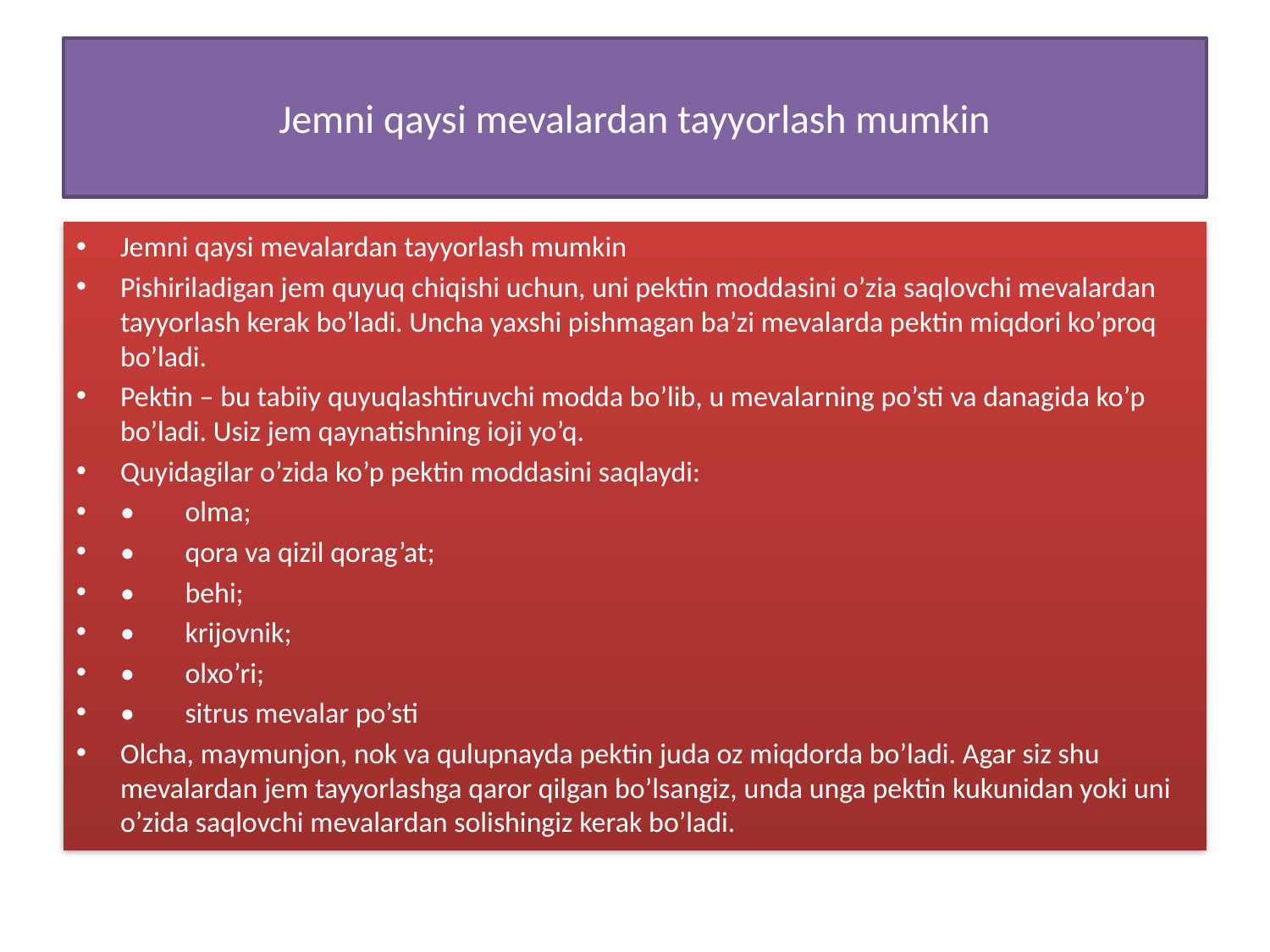

# Jemni qaysi mevalardan tayyorlash mumkin
Jemni qaysi mevalardan tayyorlash mumkin
Pishiriladigan jem quyuq chiqishi uchun, uni pektin moddasini o’zia saqlovchi mevalardan tayyorlash kerak bo’ladi. Uncha yaxshi pishmagan ba’zi mevalarda pektin miqdori ko’proq bo’ladi.
Pektin – bu tabiiy quyuqlashtiruvchi modda bo’lib, u mevalarning po’sti va danagida ko’p bo’ladi. Usiz jem qaynatishning ioji yo’q.
Quyidagilar o’zida ko’p pektin moddasini saqlaydi:
•	olma;
•	qora va qizil qorag’at;
•	behi;
•	krijovnik;
•	olxo’ri;
•	sitrus mevalar po’sti
Olcha, maymunjon, nok va qulupnayda pektin juda oz miqdorda bo’ladi. Agar siz shu mevalardan jem tayyorlashga qaror qilgan bo’lsangiz, unda unga pektin kukunidan yoki uni o’zida saqlovchi mevalardan solishingiz kerak bo’ladi.